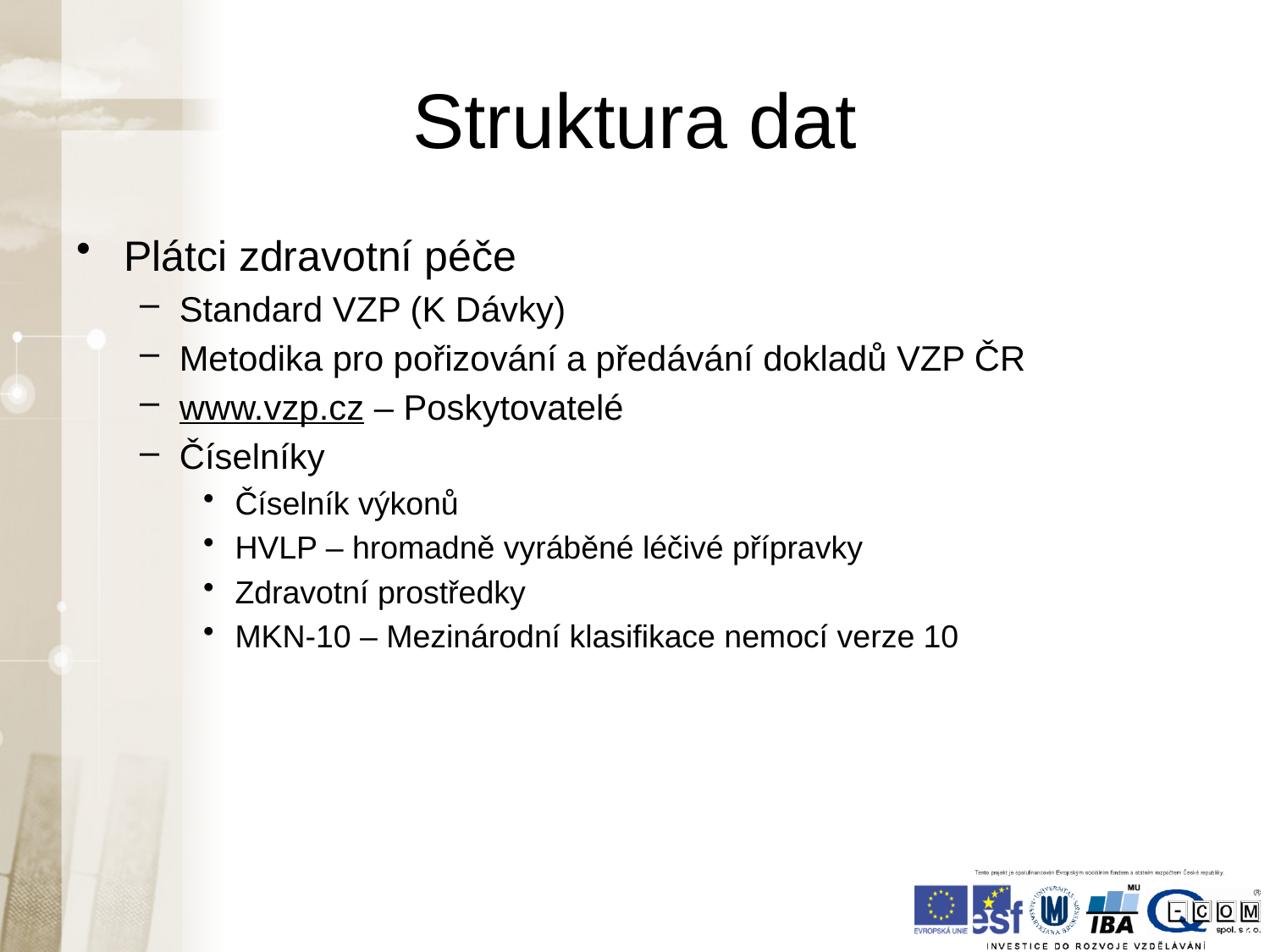

# Struktura dat
Plátci zdravotní péče
Standard VZP (K Dávky)
Metodika pro pořizování a předávání dokladů VZP ČR
www.vzp.cz – Poskytovatelé
Číselníky
Číselník výkonů
HVLP – hromadně vyráběné léčivé přípravky
Zdravotní prostředky
MKN-10 – Mezinárodní klasifikace nemocí verze 10